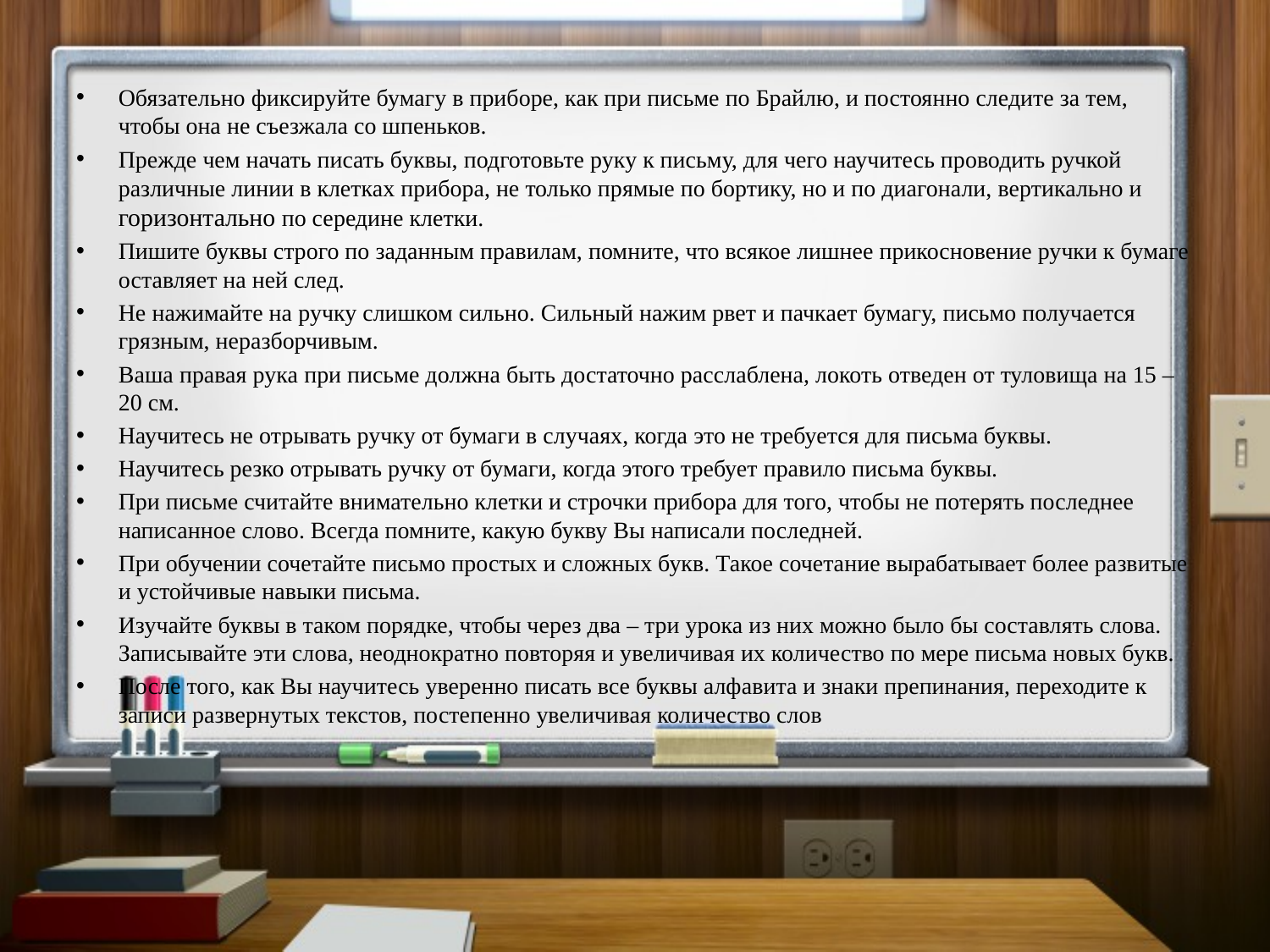

#
Обязательно фиксируйте бумагу в приборе, как при письме по Брайлю, и постоянно следите за тем, чтобы она не съезжала со шпеньков.
Прежде чем начать писать буквы, подготовьте руку к письму, для чего научитесь проводить ручкой различные линии в клетках прибора, не только прямые по бортику, но и по диагонали, вертикально и горизонтально по середине клетки.
Пишите буквы строго по заданным правилам, помните, что всякое лишнее прикосновение ручки к бумаге оставляет на ней след.
Не нажимайте на ручку слишком сильно. Сильный нажим рвет и пачкает бумагу, письмо получается грязным, неразборчивым.
Ваша правая рука при письме должна быть достаточно расслаблена, локоть отведен от туловища на 15 – 20 см.
Научитесь не отрывать ручку от бумаги в случаях, когда это не требуется для письма буквы.
Научитесь резко отрывать ручку от бумаги, когда этого требует правило письма буквы.
При письме считайте внимательно клетки и строчки прибора для того, чтобы не потерять последнее написанное слово. Всегда помните, какую букву Вы написали последней.
При обучении сочетайте письмо простых и сложных букв. Такое сочетание вырабатывает более развитые и устойчивые навыки письма.
Изучайте буквы в таком порядке, чтобы через два – три урока из них можно было бы составлять слова. Записывайте эти слова, неоднократно повторяя и увеличивая их количество по мере письма новых букв.
После того, как Вы научитесь уверенно писать все буквы алфавита и знаки препинания, переходите к записи развернутых текстов, постепенно увеличивая количество слов